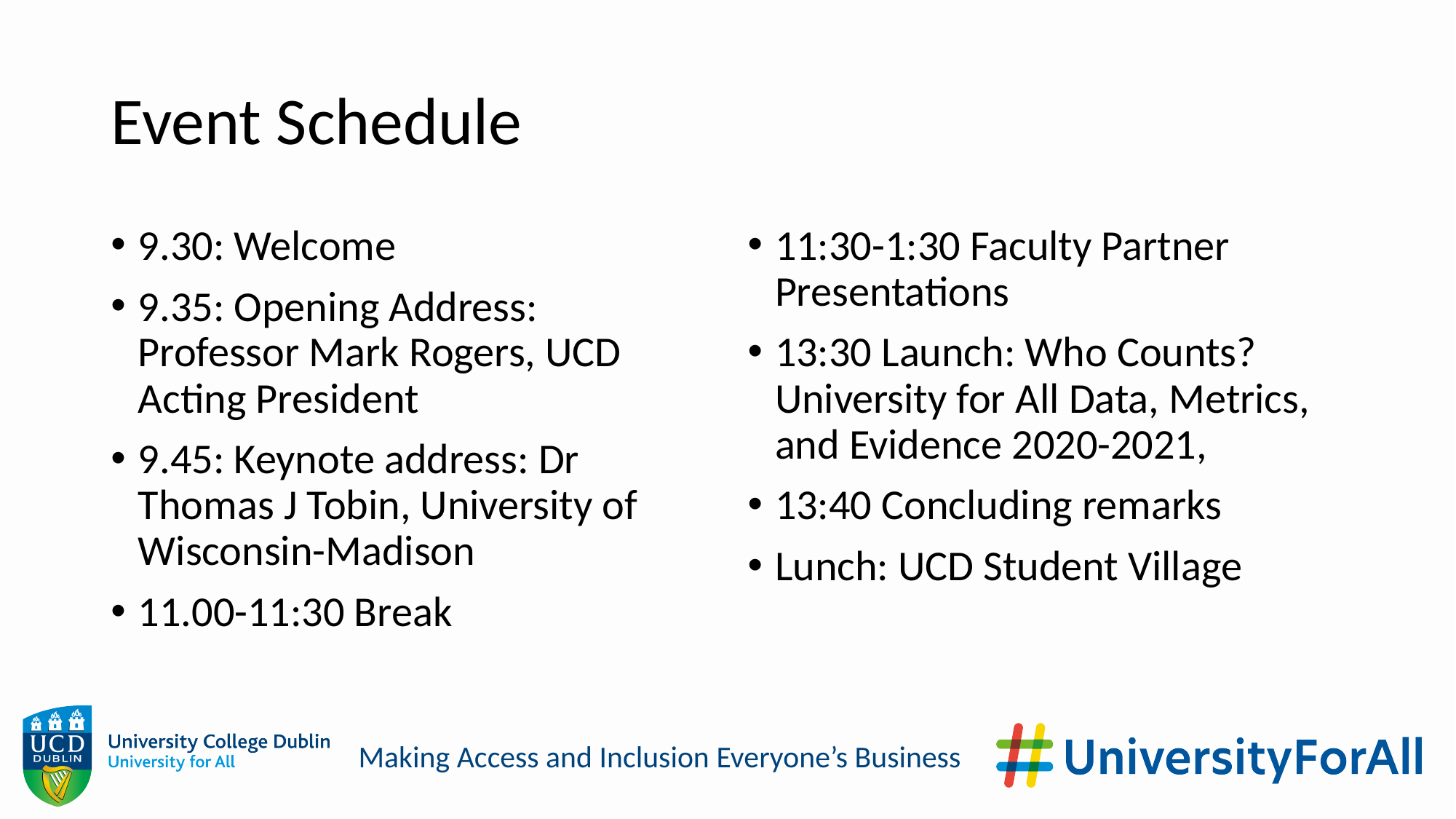

# Event Schedule
9.30: Welcome
9.35: Opening Address: Professor Mark Rogers, UCD Acting President
9.45: Keynote address: Dr Thomas J Tobin, University of Wisconsin-Madison
11.00-11:30 Break

11:30-1:30 Faculty Partner Presentations
13:30 Launch: Who Counts? University for All Data, Metrics, and Evidence 2020-2021,
13:40 Concluding remarks
Lunch: UCD Student Village